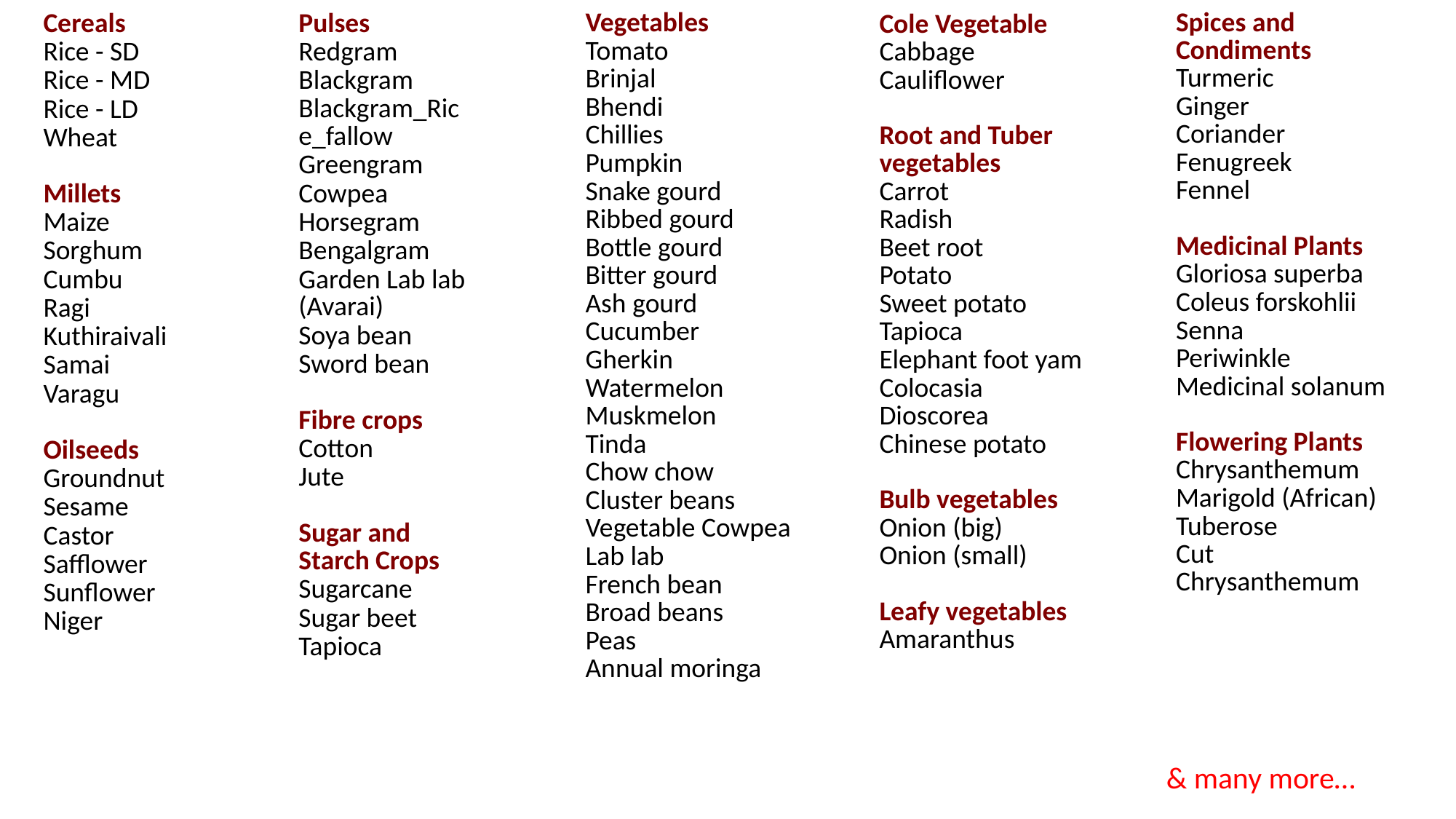

| Pulses |
| --- |
| Redgram |
| Blackgram |
| Blackgram\_Rice\_fallow |
| Greengram |
| Cowpea |
| Horsegram |
| Bengalgram |
| Garden Lab lab (Avarai) |
| Soya bean |
| Sword bean |
| Fibre crops |
| Cotton |
| Jute |
| Sugar and Starch Crops |
| Sugarcane |
| Sugar beet |
| Tapioca |
| Spices and Condiments |
| --- |
| Turmeric |
| Ginger |
| Coriander |
| Fenugreek |
| Fennel |
| Medicinal Plants |
| Gloriosa superba |
| Coleus forskohlii |
| Senna |
| Periwinkle |
| Medicinal solanum |
| Flowering Plants |
| Chrysanthemum |
| Marigold (African) |
| Tuberose |
| Cut Chrysanthemum |
| Cereals |
| --- |
| Rice - SD |
| Rice - MD |
| Rice - LD |
| Wheat |
| Millets |
| Maize |
| Sorghum |
| Cumbu |
| Ragi |
| Kuthiraivali |
| Samai |
| Varagu |
| Oilseeds |
| Groundnut |
| Sesame |
| Castor |
| Safflower |
| Sunflower |
| Niger |
| Vegetables |
| --- |
| Tomato |
| Brinjal |
| Bhendi |
| Chillies |
| Pumpkin |
| Snake gourd |
| Ribbed gourd |
| Bottle gourd |
| Bitter gourd |
| Ash gourd |
| Cucumber |
| Gherkin |
| Watermelon |
| Muskmelon |
| Tinda |
| Chow chow |
| Cluster beans |
| Vegetable Cowpea |
| Lab lab |
| French bean |
| Broad beans |
| Peas |
| Annual moringa |
| Cole Vegetable |
| --- |
| Cabbage |
| Cauliflower |
| Root and Tuber vegetables |
| Carrot |
| Radish |
| Beet root |
| Potato |
| Sweet potato |
| Tapioca |
| Elephant foot yam |
| Colocasia |
| Dioscorea |
| Chinese potato |
| Bulb vegetables |
| Onion (big) |
| Onion (small) |
| Leafy vegetables |
| Amaranthus |
& many more…